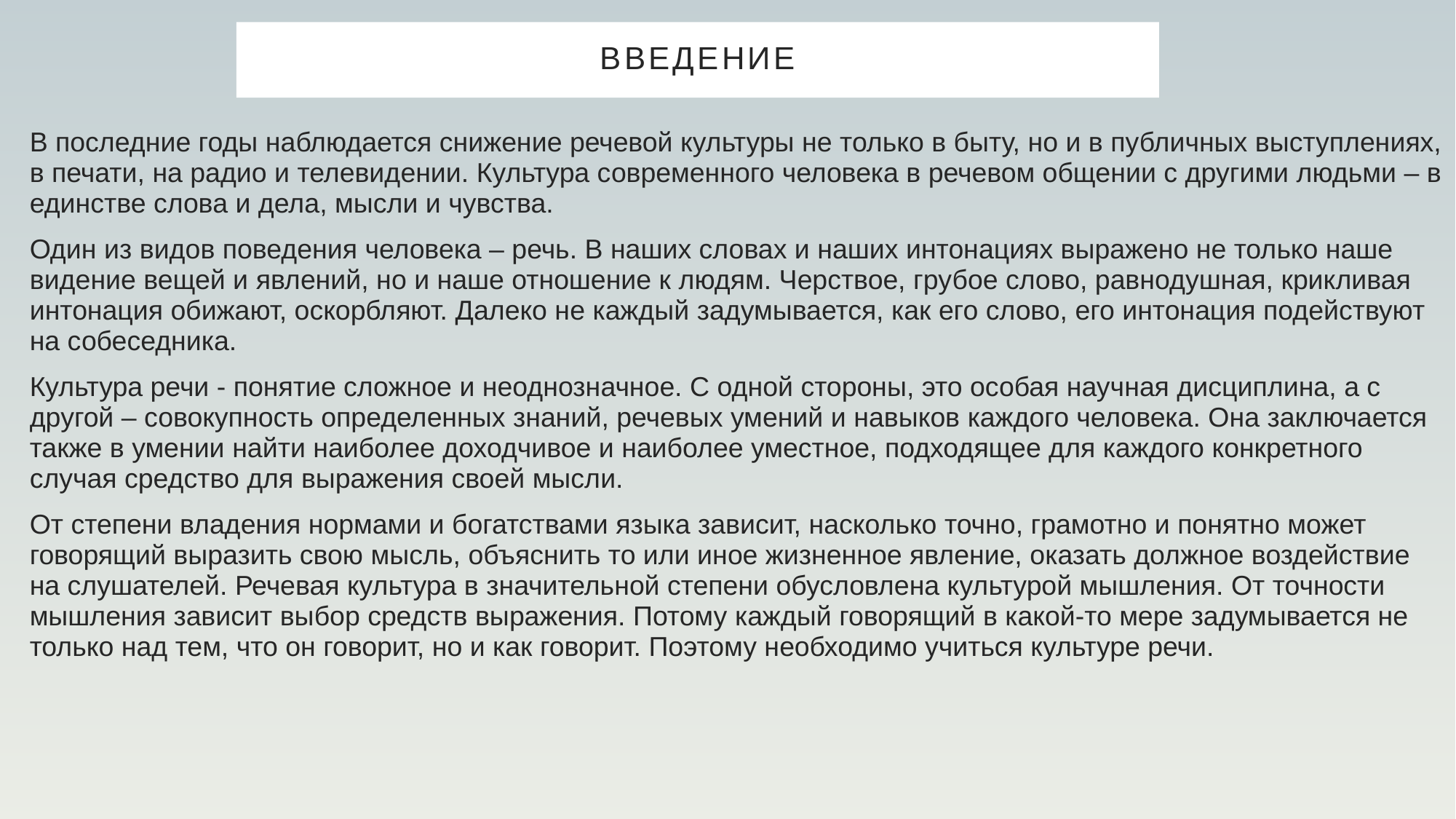

# введение
В последние годы наблюдается снижение речевой культуры не только в быту, но и в публичных выступлениях, в печати, на радио и телевидении. Культура современного человека в речевом общении с другими людьми – в единстве слова и дела, мысли и чувства.
Один из видов поведения человека – речь. В наших словах и наших интонациях выражено не только наше видение вещей и явлений, но и наше отношение к людям. Черствое, грубое слово, равнодушная, крикливая интонация обижают, оскорбляют. Далеко не каждый задумывается, как его слово, его интонация подействуют на собеседника.
Культура речи - понятие сложное и неоднозначное. С одной стороны, это особая научная дисциплина, а с другой – совокупность определенных знаний, речевых умений и навыков каждого человека. Она заключается также в умении найти наиболее доходчивое и наиболее уместное, подходящее для каждого конкретного случая средство для выражения своей мысли.
От степени владения нормами и богатствами языка зависит, насколько точно, грамотно и понятно может говорящий выразить свою мысль, объяснить то или иное жизненное явление, оказать должное воздействие на слушателей. Речевая культура в значительной степени обусловлена культурой мышления. От точности мышления зависит выбор средств выражения. Потому каждый говорящий в какой-то мере задумывается не только над тем, что он говорит, но и как говорит. Поэтому необходимо учиться культуре речи.